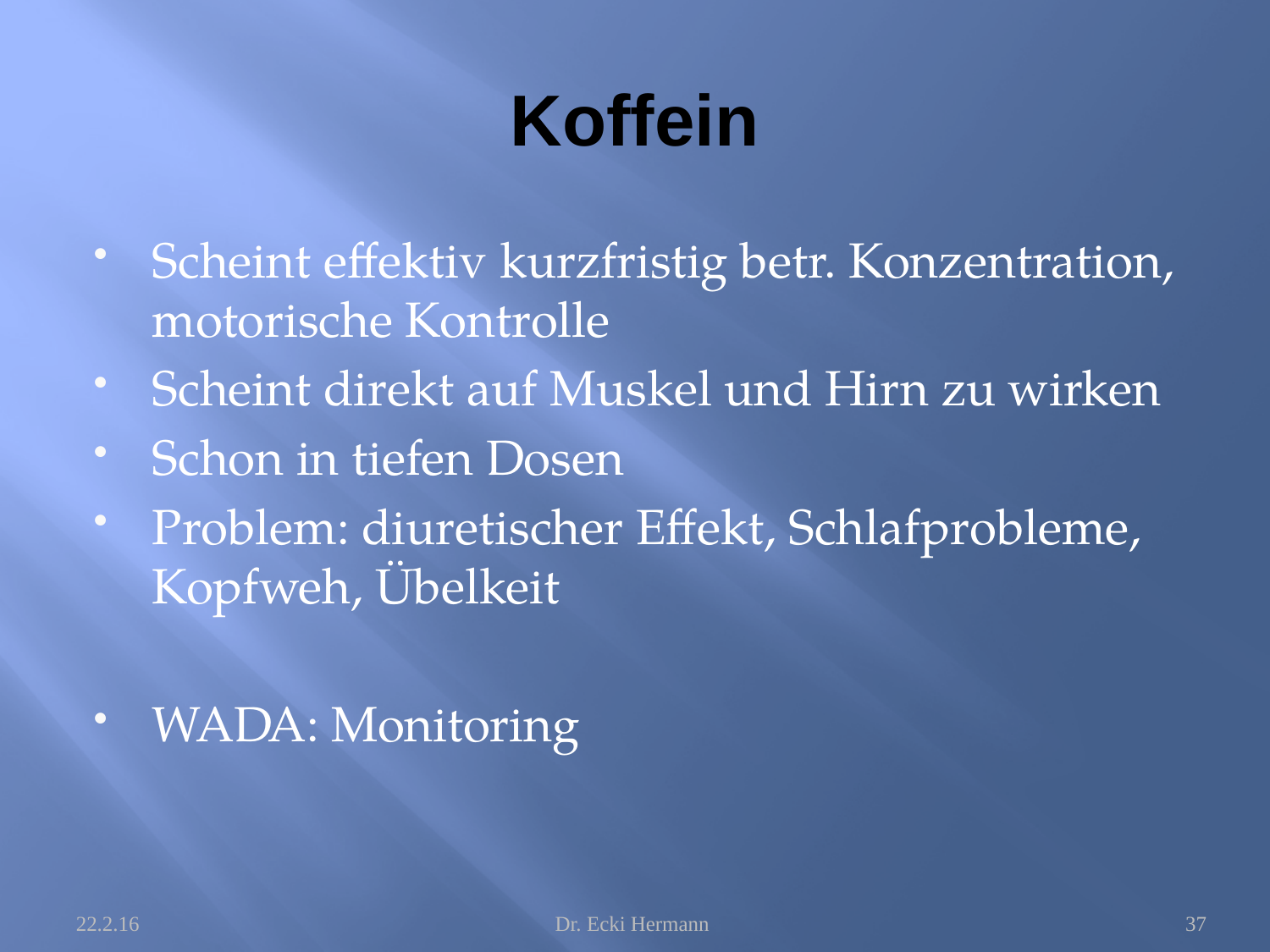

# Koffein
Scheint effektiv kurzfristig betr. Konzentration, motorische Kontrolle
Scheint direkt auf Muskel und Hirn zu wirken
Schon in tiefen Dosen
Problem: diuretischer Effekt, Schlafprobleme, Kopfweh, Übelkeit

WADA: Monitoring
22.2.16
Dr. Ecki Hermann
37